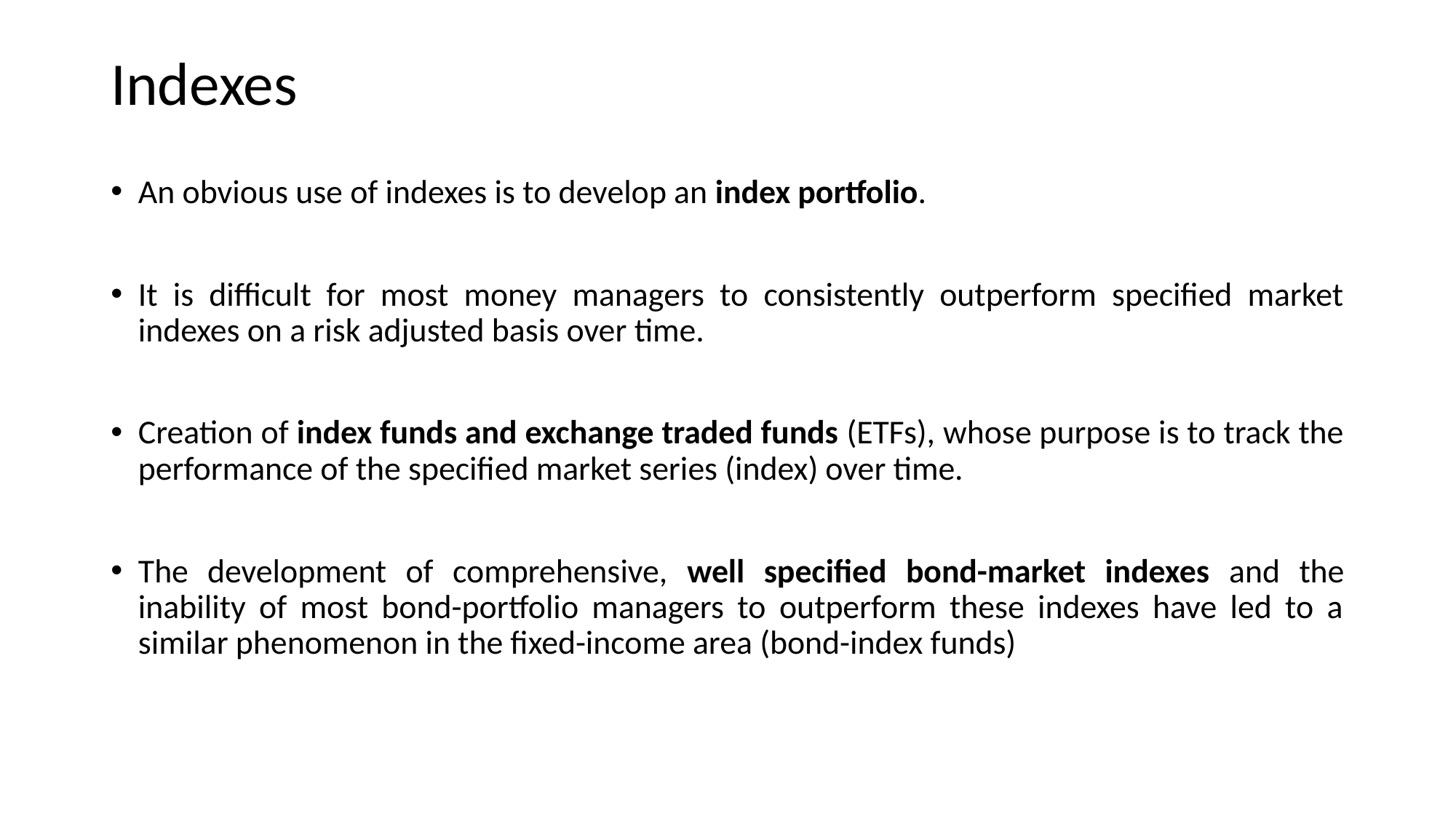

# Indexes
An obvious use of indexes is to develop an index portfolio.

It is difficult for most money managers to consistently outperform specified market indexes on a risk adjusted basis over time.

Creation of index funds and exchange traded funds (ETFs), whose purpose is to track the performance of the specified market series (index) over time.

The development of comprehensive, well specified bond-market indexes and the inability of most bond-portfolio managers to outperform these indexes have led to a similar phenomenon in the fixed-income area (bond-index funds)